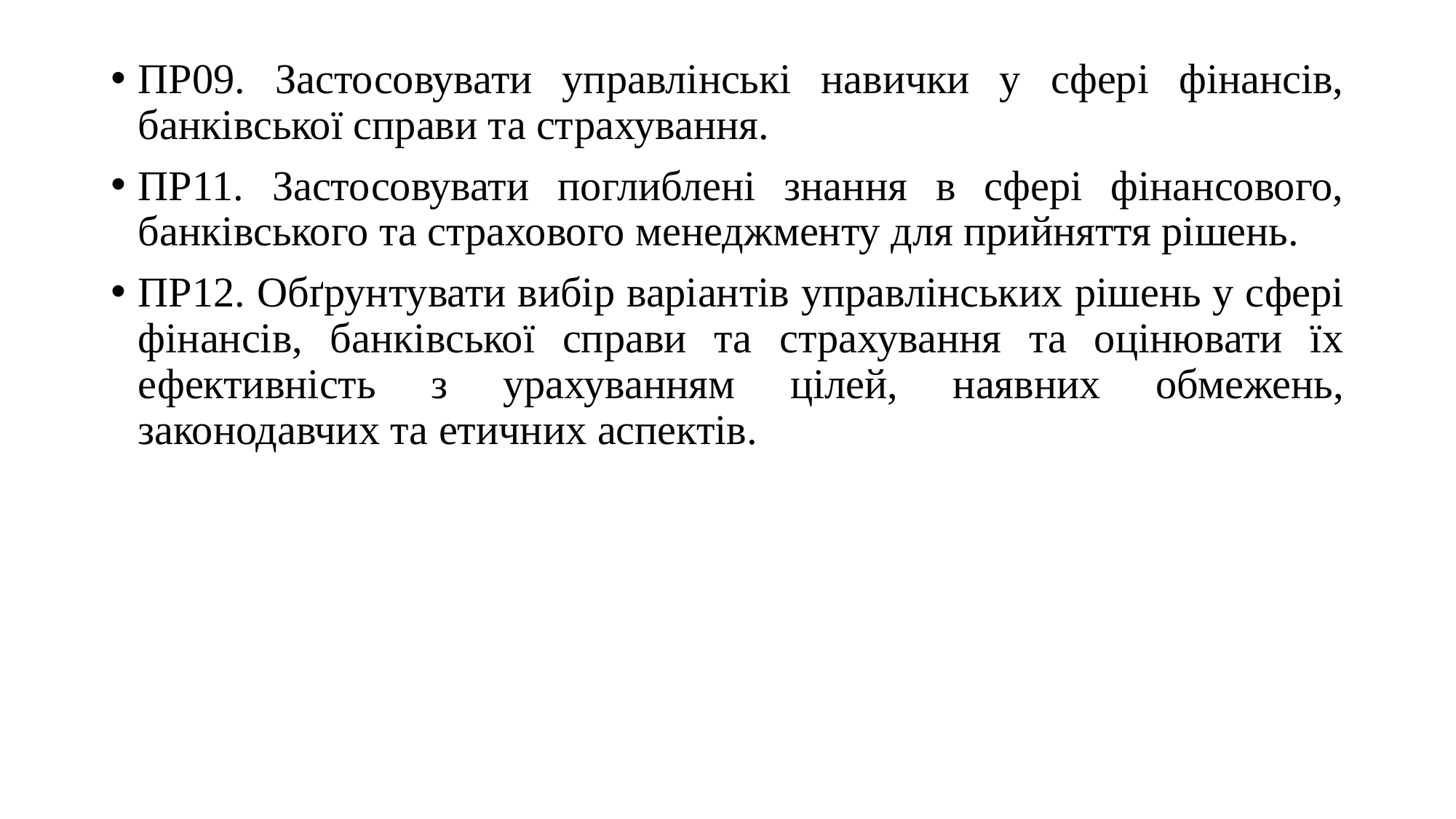

ПР09. Застосовувати управлінські навички у сфері фінансів, банківської справи та страхування.
ПР11. Застосовувати поглиблені знання в сфері фінансового, банківського та страхового менеджменту для прийняття рішень.
ПР12. Обґрунтувати вибір варіантів управлінських рішень у сфері фінансів, банківської справи та страхування та оцінювати їх ефективність з урахуванням цілей, наявних обмежень, законодавчих та етичних аспектів.